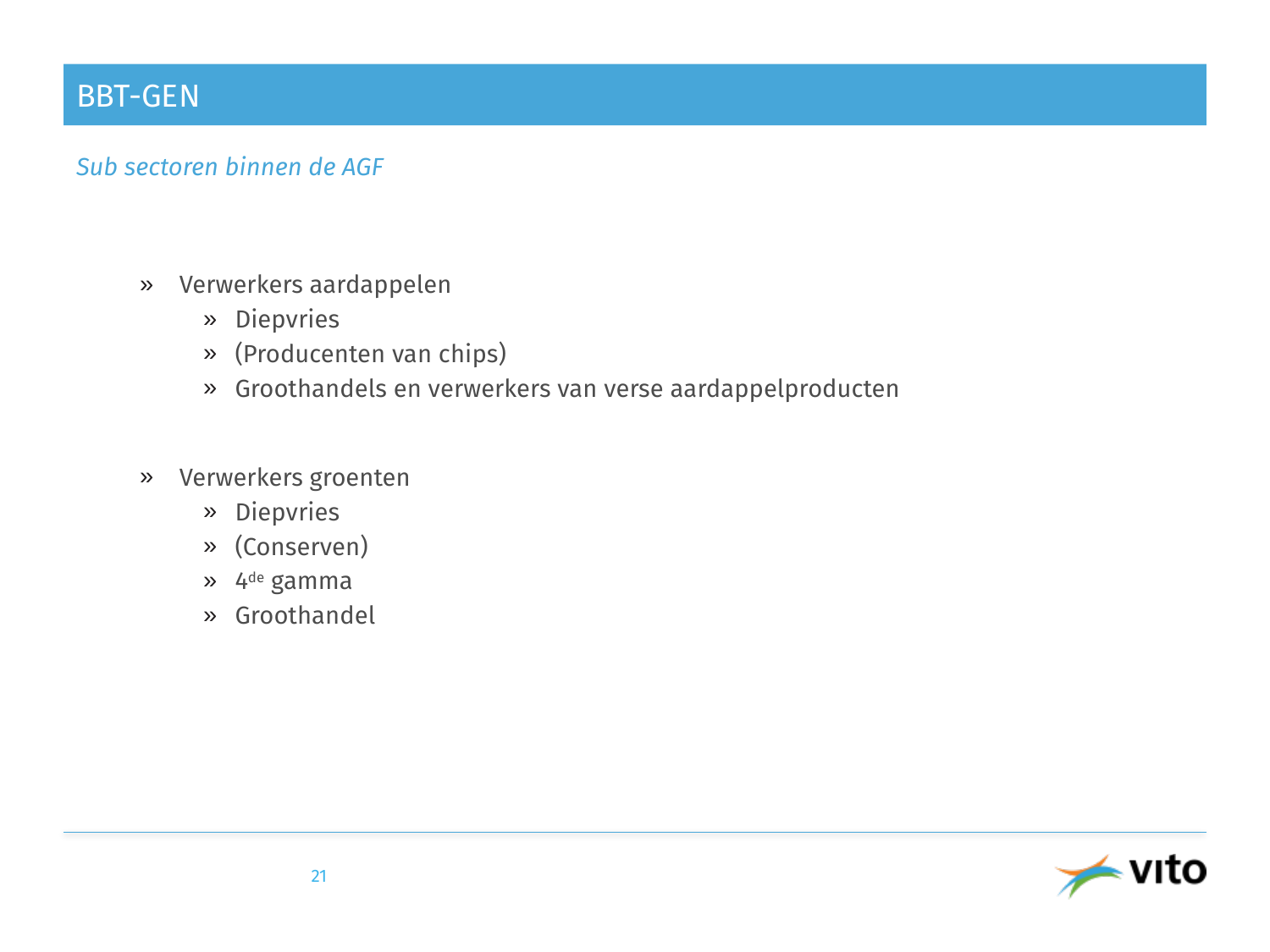

# BBT-GEN
Sub sectoren binnen de AGF
Verwerkers aardappelen
Diepvries
(Producenten van chips)
Groothandels en verwerkers van verse aardappelproducten

Verwerkers groenten
Diepvries
(Conserven)
4de gamma
Groothandel

21